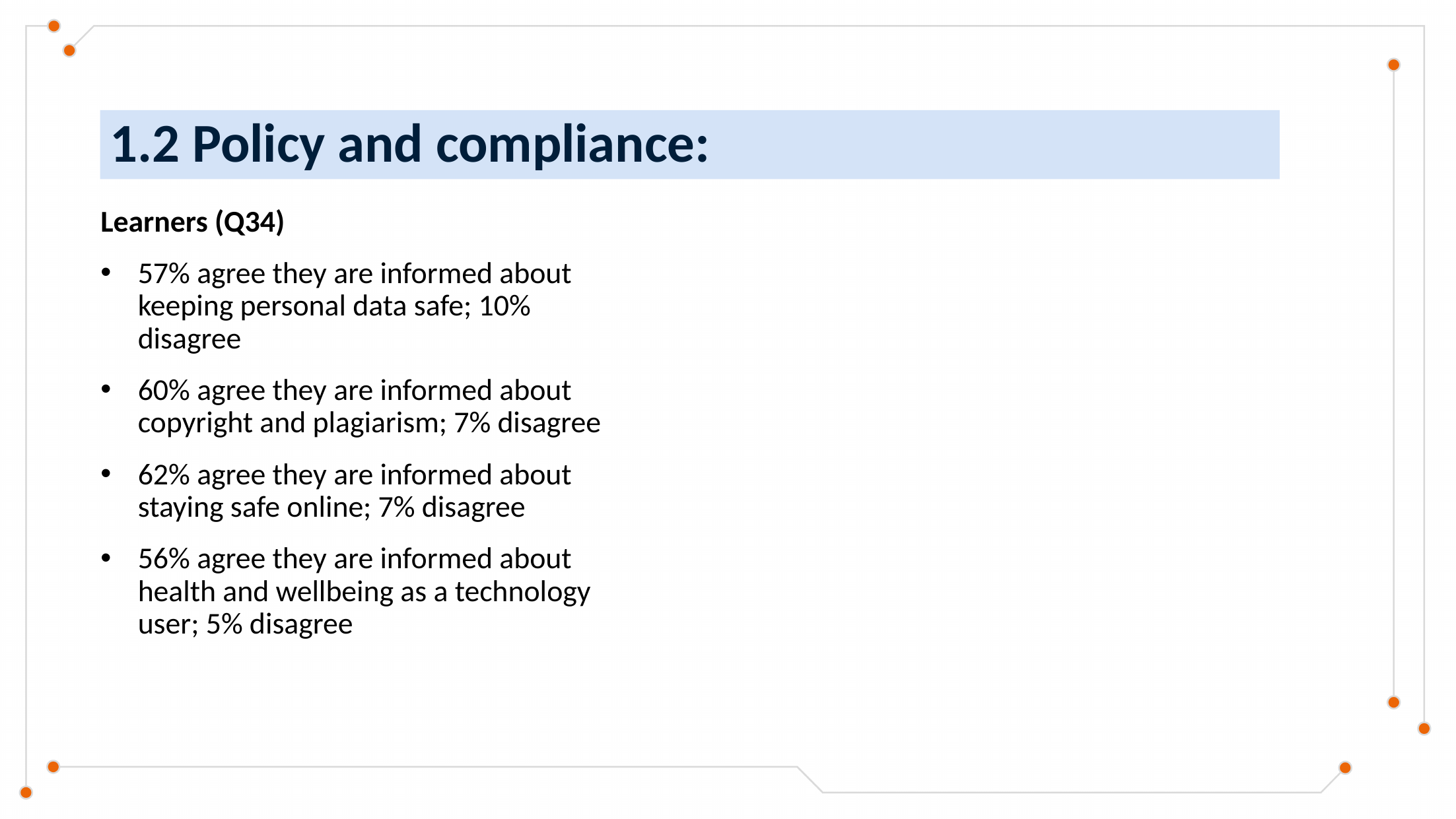

# 1.2 Policy and compliance:
Learners (Q34)
57% agree they are informed about keeping personal data safe; 10% disagree
60% agree they are informed about copyright and plagiarism; 7% disagree
62% agree they are informed about staying safe online; 7% disagree
56% agree they are informed about health and wellbeing as a technology user; 5% disagree